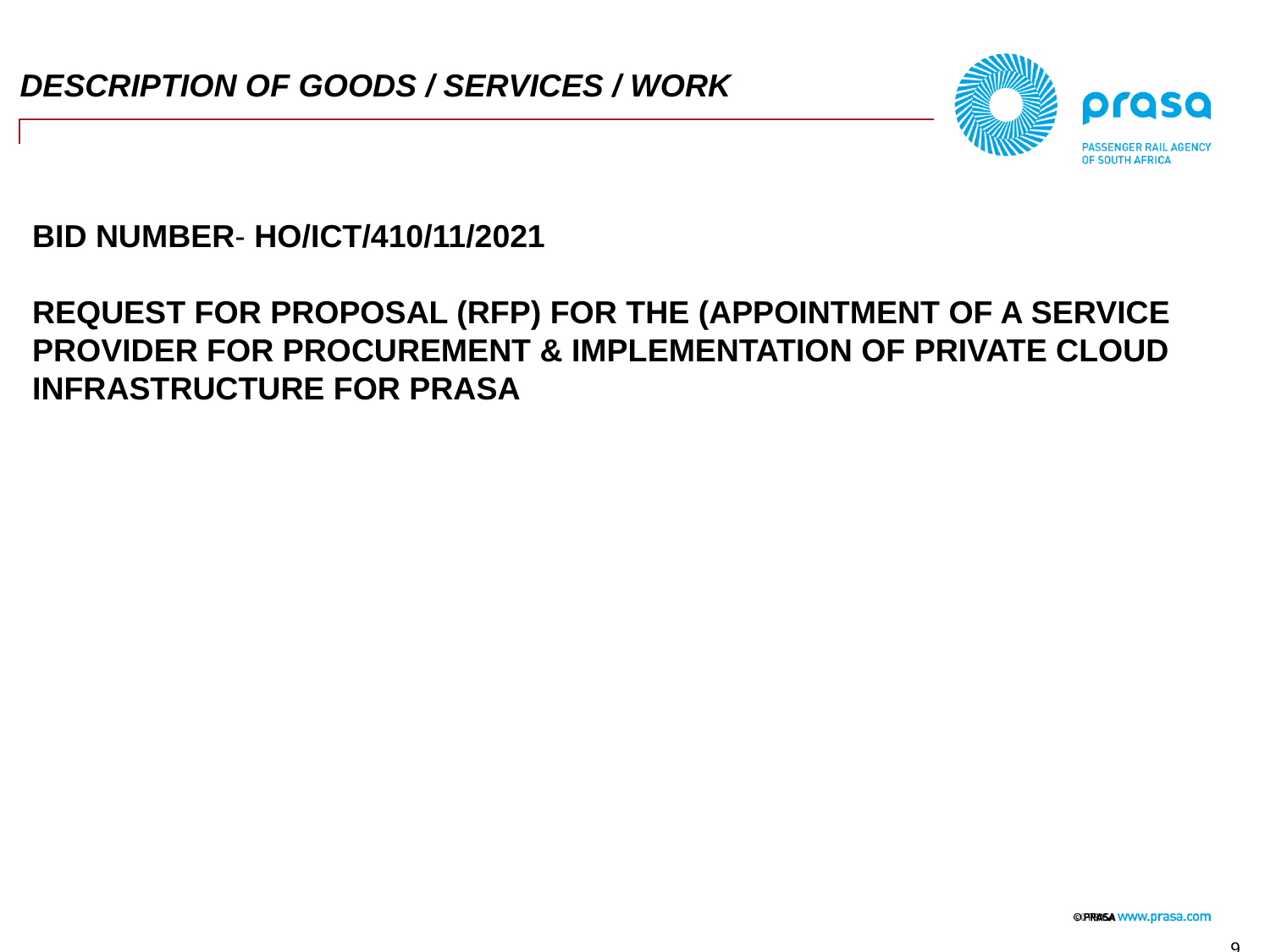

# DESCRIPTION OF GOODS / SERVICES / WORK

BID NUMBER- HO/ICT/410/11/2021

REQUEST FOR PROPOSAL (RFP) FOR THE (APPOINTMENT OF A SERVICE PROVIDER FOR PROCUREMENT & IMPLEMENTATION OF PRIVATE CLOUD INFRASTRUCTURE FOR PRASA

9